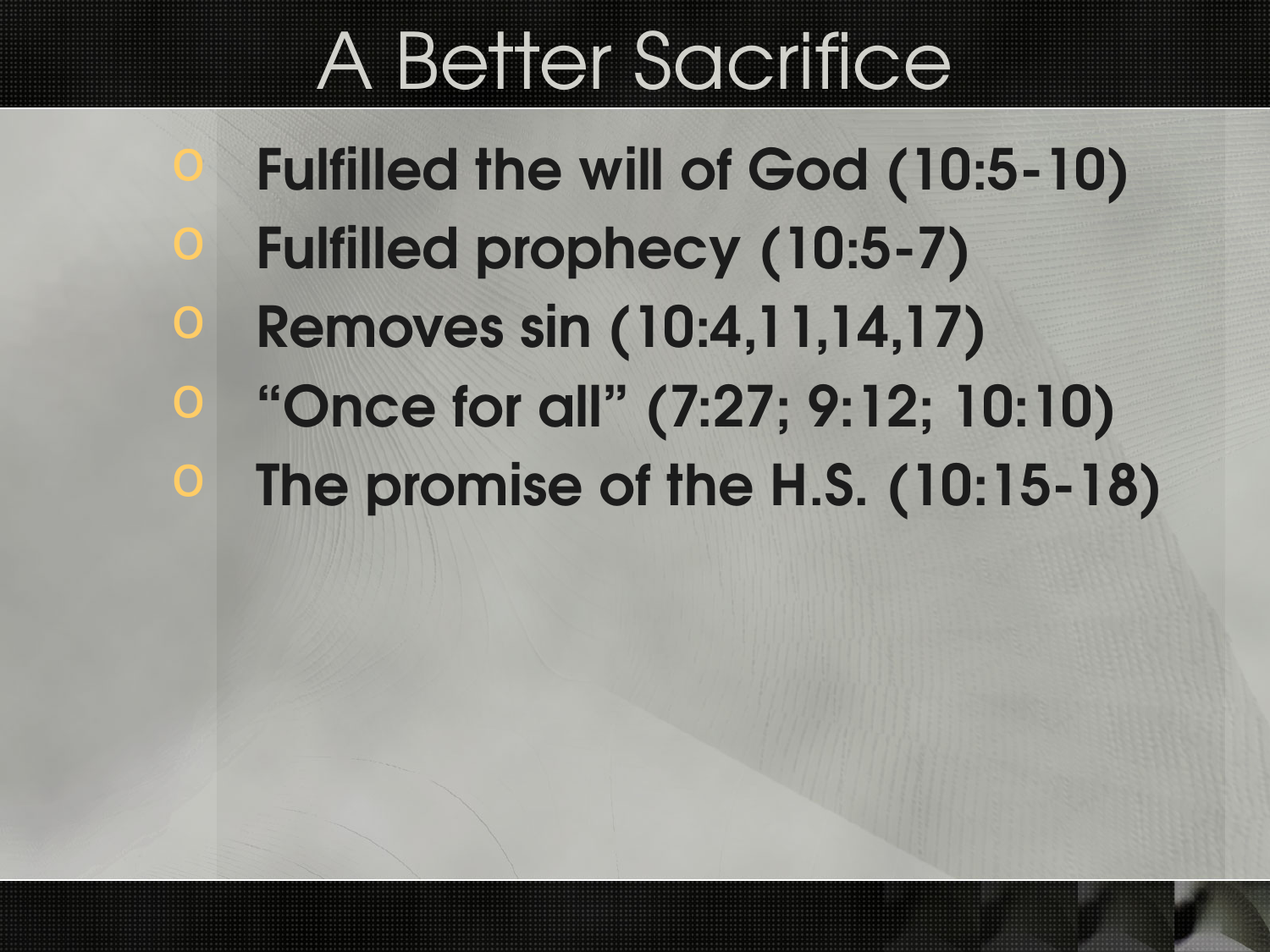

# A Better Sacrifice
Fulfilled the will of God (10:5-10)
Fulfilled prophecy (10:5-7)
Removes sin (10:4,11,14,17)
“Once for all” (7:27; 9:12; 10:10)
The promise of the H.S. (10:15-18)